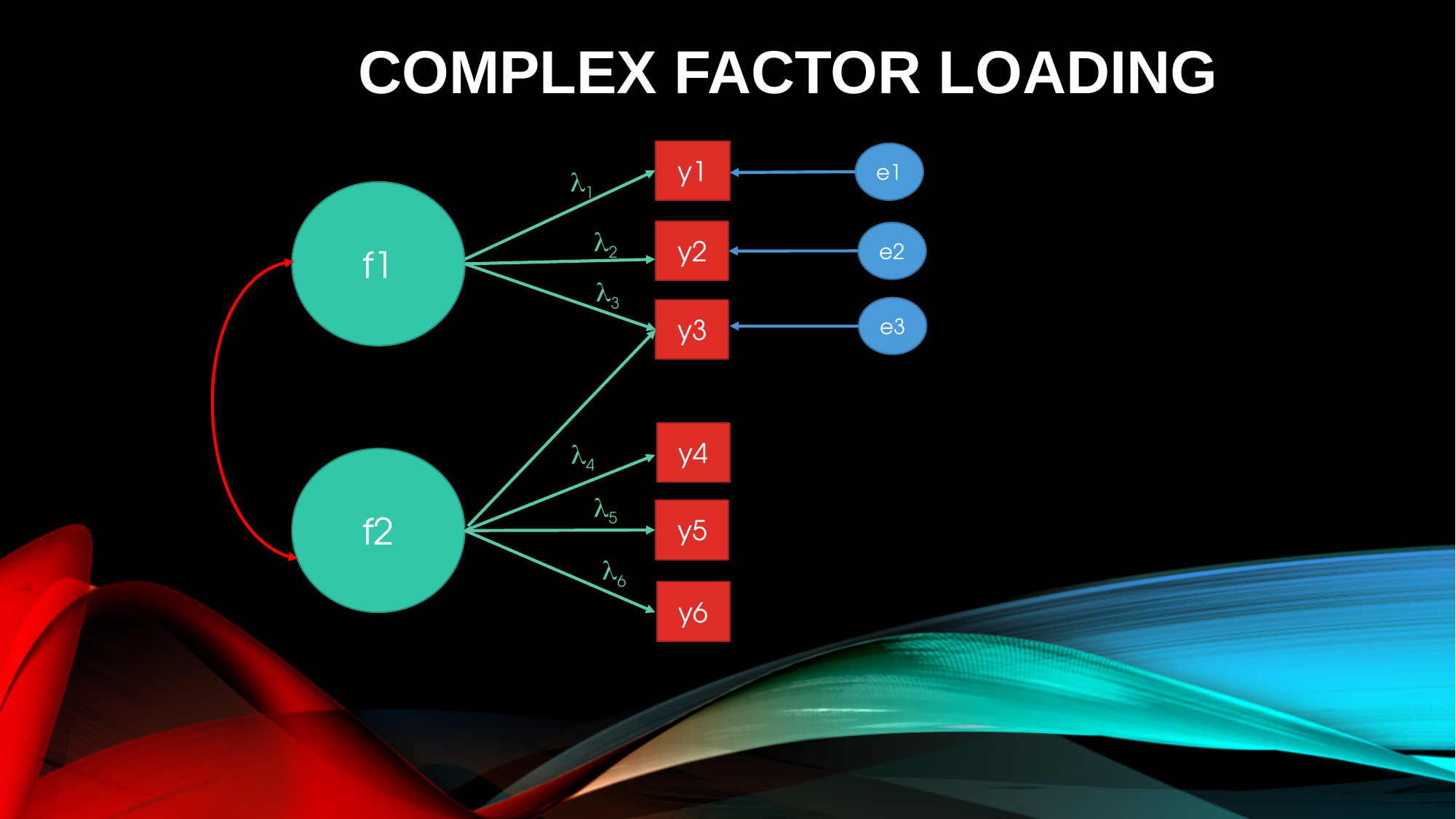

# Complex Factor Loading
y1
e1
λ1
f1
λ2
y2
e2

λ3
e3
y3
y4
λ4
f2
λ5
y5
λ6
y6